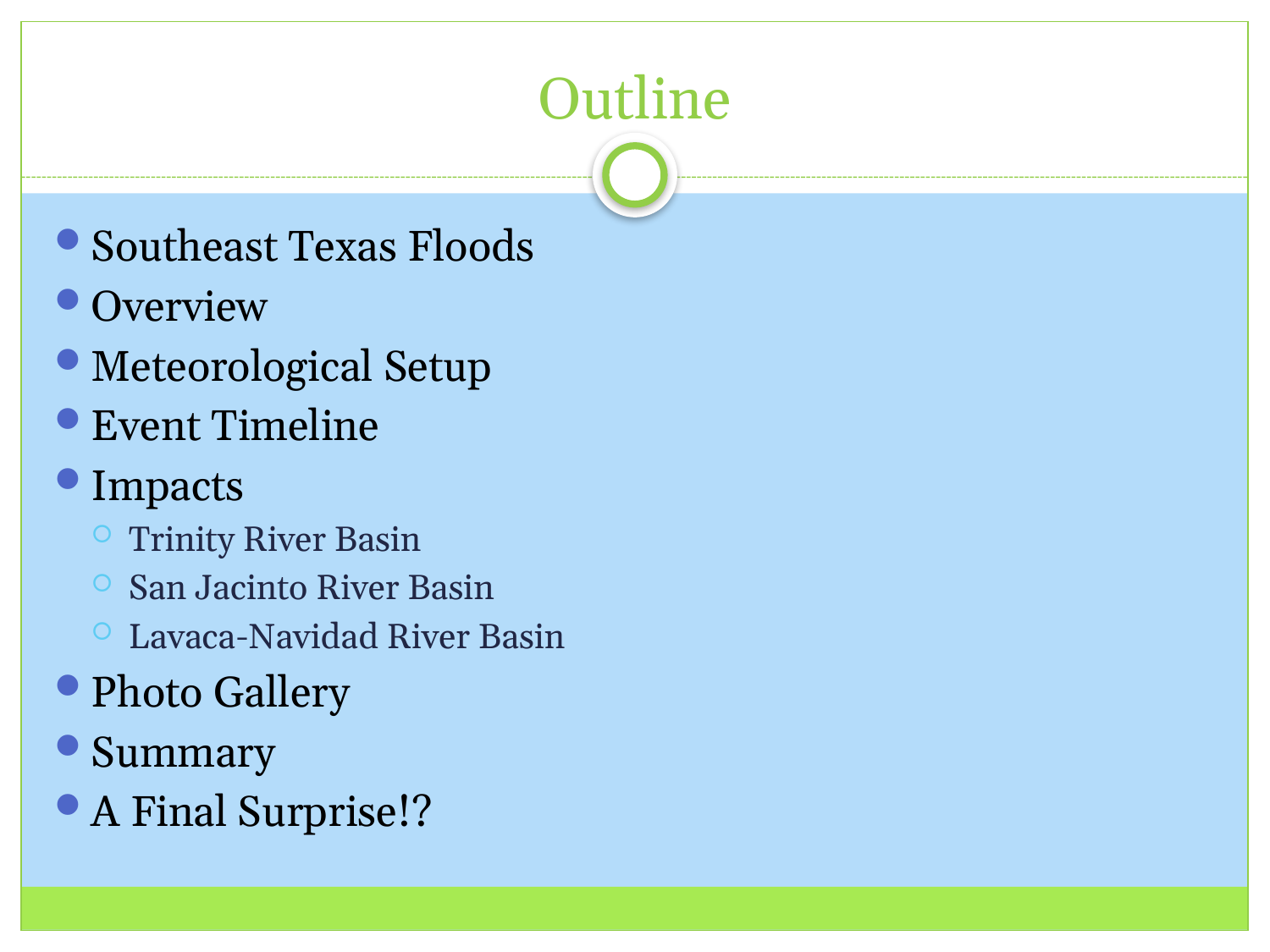

# Outline
Southeast Texas Floods
Overview
Meteorological Setup
Event Timeline
Impacts
Trinity River Basin
San Jacinto River Basin
Lavaca-Navidad River Basin
Photo Gallery
Summary
A Final Surprise!?